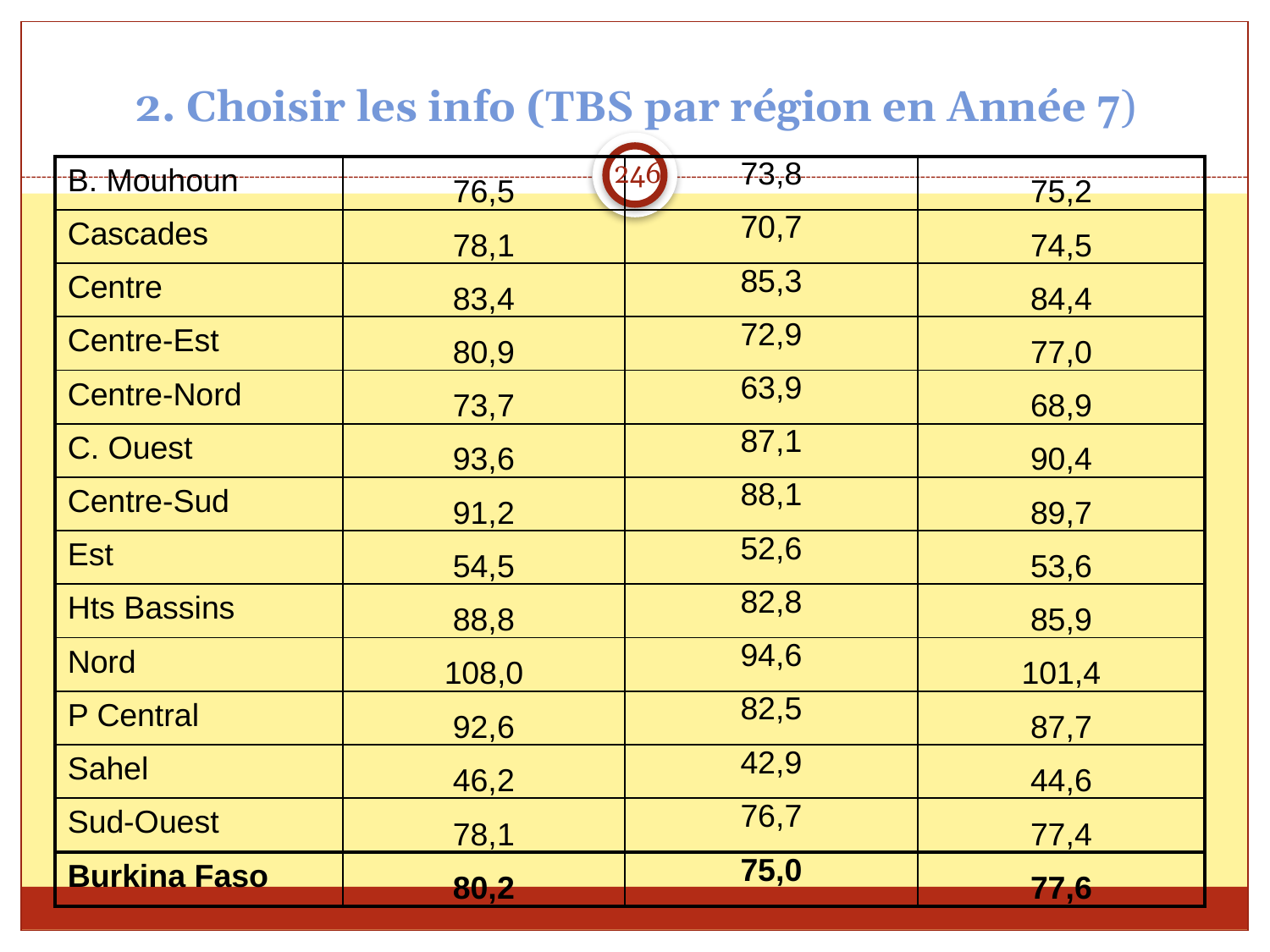

2. Choisir les info (TBS par région en Année 7)
246
| B. Mouhoun | 76,5 | 73,8 | 75,2 |
| --- | --- | --- | --- |
| Cascades | 78,1 | 70,7 | 74,5 |
| Centre | 83,4 | 85,3 | 84,4 |
| Centre-Est | 80,9 | 72,9 | 77,0 |
| Centre-Nord | 73,7 | 63,9 | 68,9 |
| C. Ouest | 93,6 | 87,1 | 90,4 |
| Centre-Sud | 91,2 | 88,1 | 89,7 |
| Est | 54,5 | 52,6 | 53,6 |
| Hts Bassins | 88,8 | 82,8 | 85,9 |
| Nord | 108,0 | 94,6 | 101,4 |
| P Central | 92,6 | 82,5 | 87,7 |
| Sahel | 46,2 | 42,9 | 44,6 |
| Sud-Ouest | 78,1 | 76,7 | 77,4 |
| Burkina Faso | 80,2 | 75,0 | 77,6 |